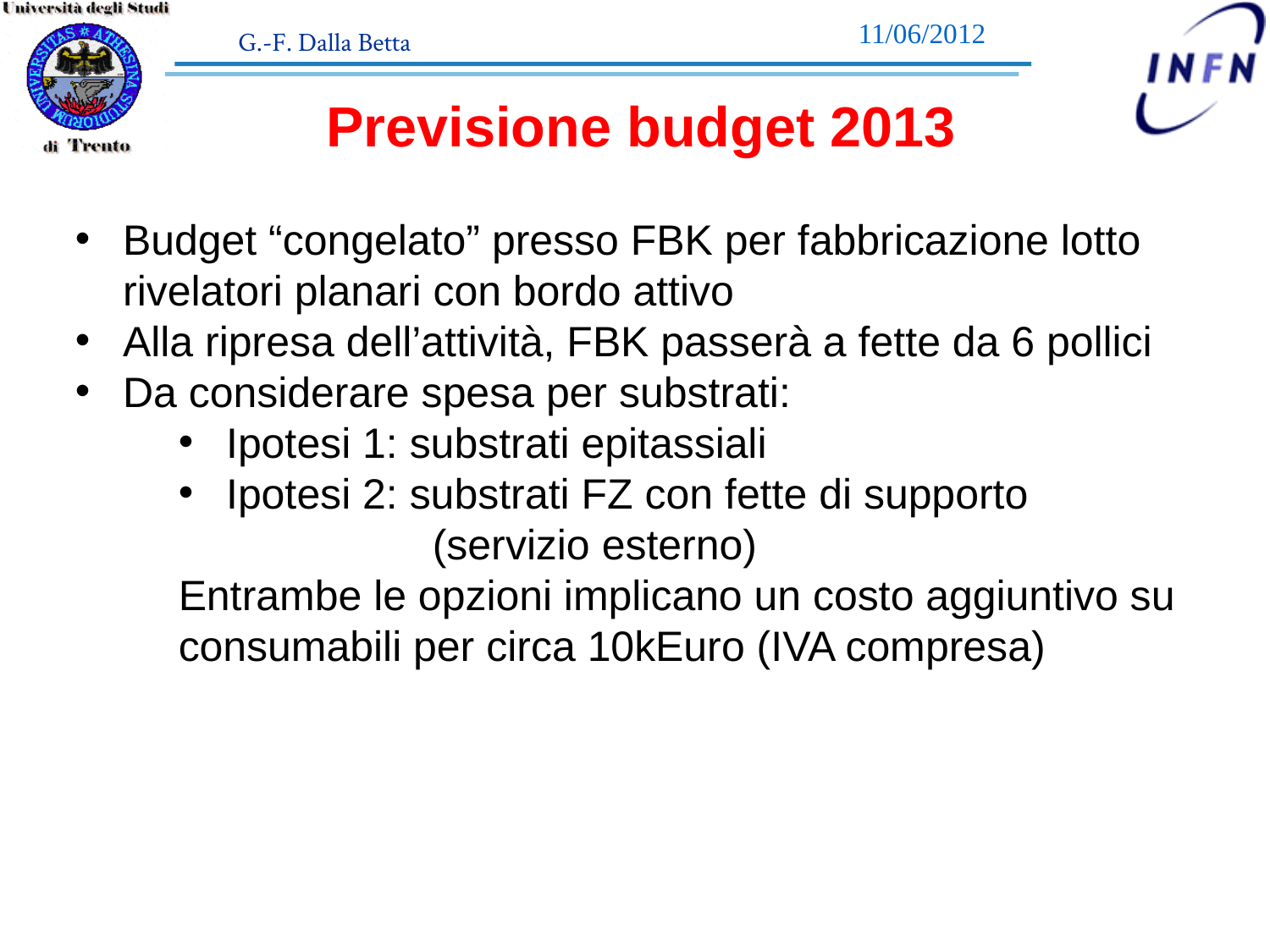

11/06/2012
Previsione budget 2013
Budget “congelato” presso FBK per fabbricazione lotto rivelatori planari con bordo attivo
Alla ripresa dell’attività, FBK passerà a fette da 6 pollici
Da considerare spesa per substrati:
Ipotesi 1: substrati epitassiali
Ipotesi 2: substrati FZ con fette di supporto
		(servizio esterno)
Entrambe le opzioni implicano un costo aggiuntivo su consumabili per circa 10kEuro (IVA compresa)